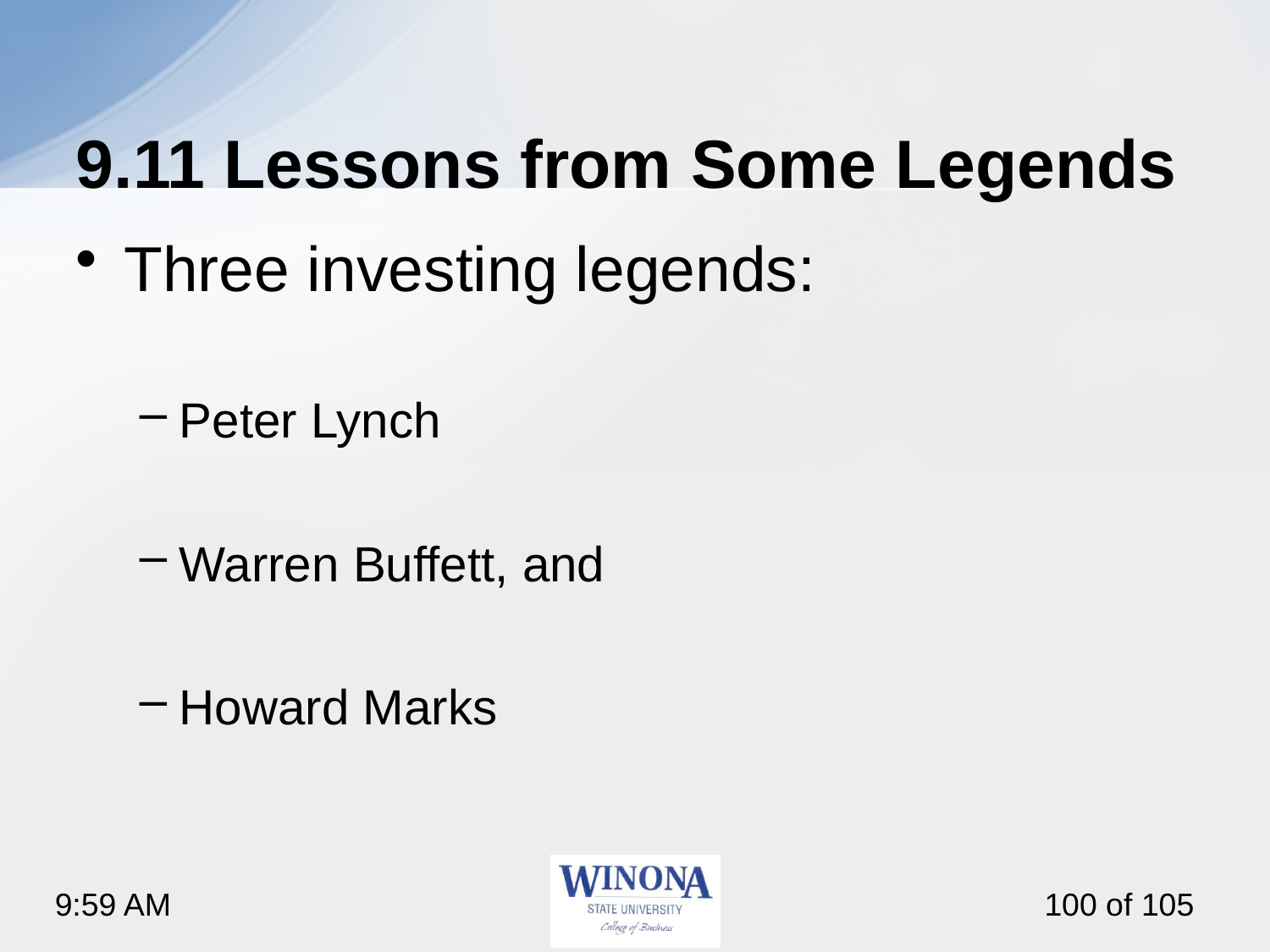

# 9.11 Lessons from Some Legends
Three investing legends:

Peter Lynch

Warren Buffett, and

Howard Marks